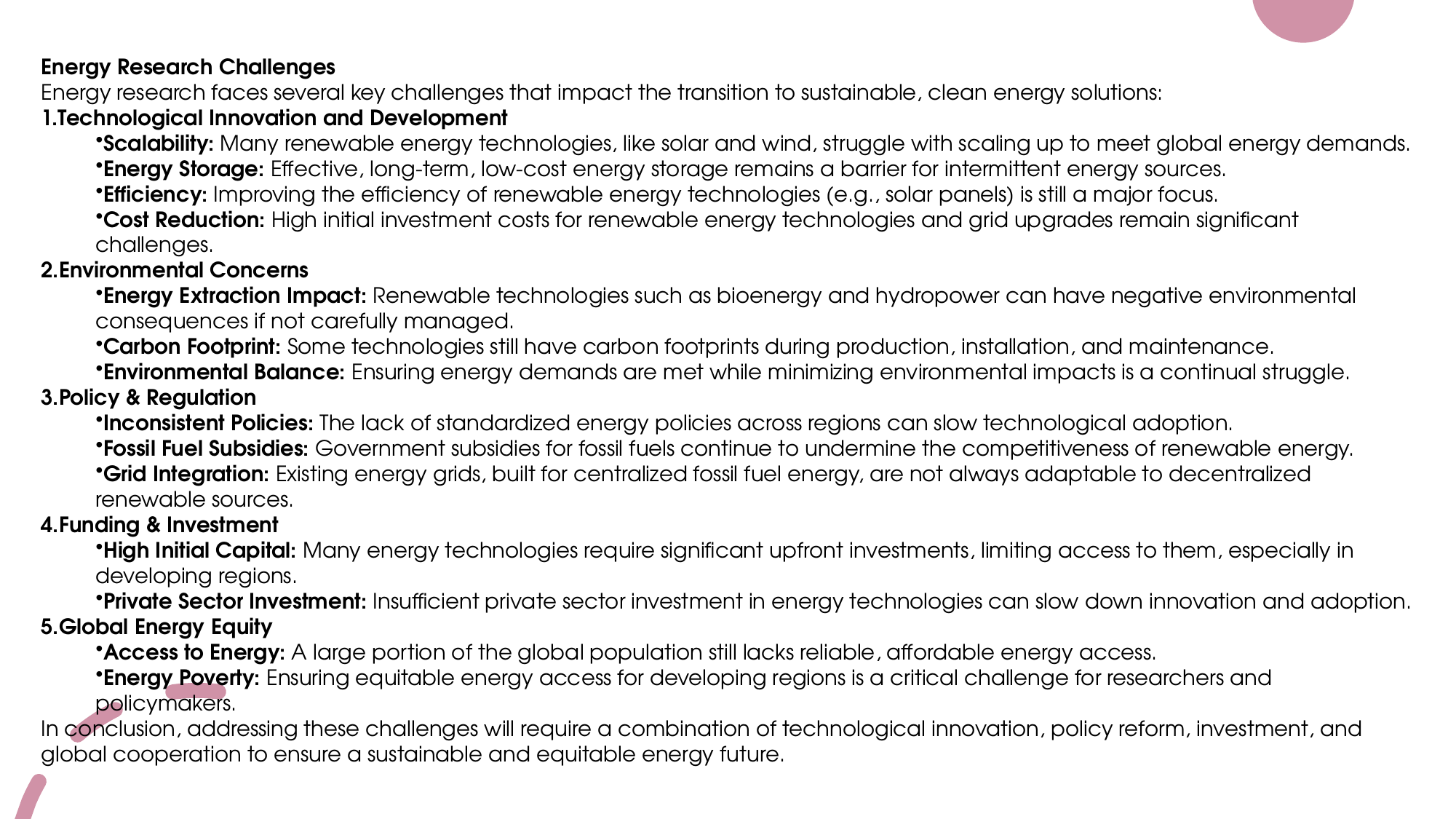

Energy Research Challenges
Energy research faces several key challenges that impact the transition to sustainable, clean energy solutions:
Technological Innovation and Development
Scalability: Many renewable energy technologies, like solar and wind, struggle with scaling up to meet global energy demands.
Energy Storage: Effective, long-term, low-cost energy storage remains a barrier for intermittent energy sources.
Efficiency: Improving the efficiency of renewable energy technologies (e.g., solar panels) is still a major focus.
Cost Reduction: High initial investment costs for renewable energy technologies and grid upgrades remain significant challenges.
Environmental Concerns
Energy Extraction Impact: Renewable technologies such as bioenergy and hydropower can have negative environmental consequences if not carefully managed.
Carbon Footprint: Some technologies still have carbon footprints during production, installation, and maintenance.
Environmental Balance: Ensuring energy demands are met while minimizing environmental impacts is a continual struggle.
Policy & Regulation
Inconsistent Policies: The lack of standardized energy policies across regions can slow technological adoption.
Fossil Fuel Subsidies: Government subsidies for fossil fuels continue to undermine the competitiveness of renewable energy.
Grid Integration: Existing energy grids, built for centralized fossil fuel energy, are not always adaptable to decentralized renewable sources.
Funding & Investment
High Initial Capital: Many energy technologies require significant upfront investments, limiting access to them, especially in developing regions.
Private Sector Investment: Insufficient private sector investment in energy technologies can slow down innovation and adoption.
Global Energy Equity
Access to Energy: A large portion of the global population still lacks reliable, affordable energy access.
Energy Poverty: Ensuring equitable energy access for developing regions is a critical challenge for researchers and policymakers.
In conclusion, addressing these challenges will require a combination of technological innovation, policy reform, investment, and global cooperation to ensure a sustainable and equitable energy future.